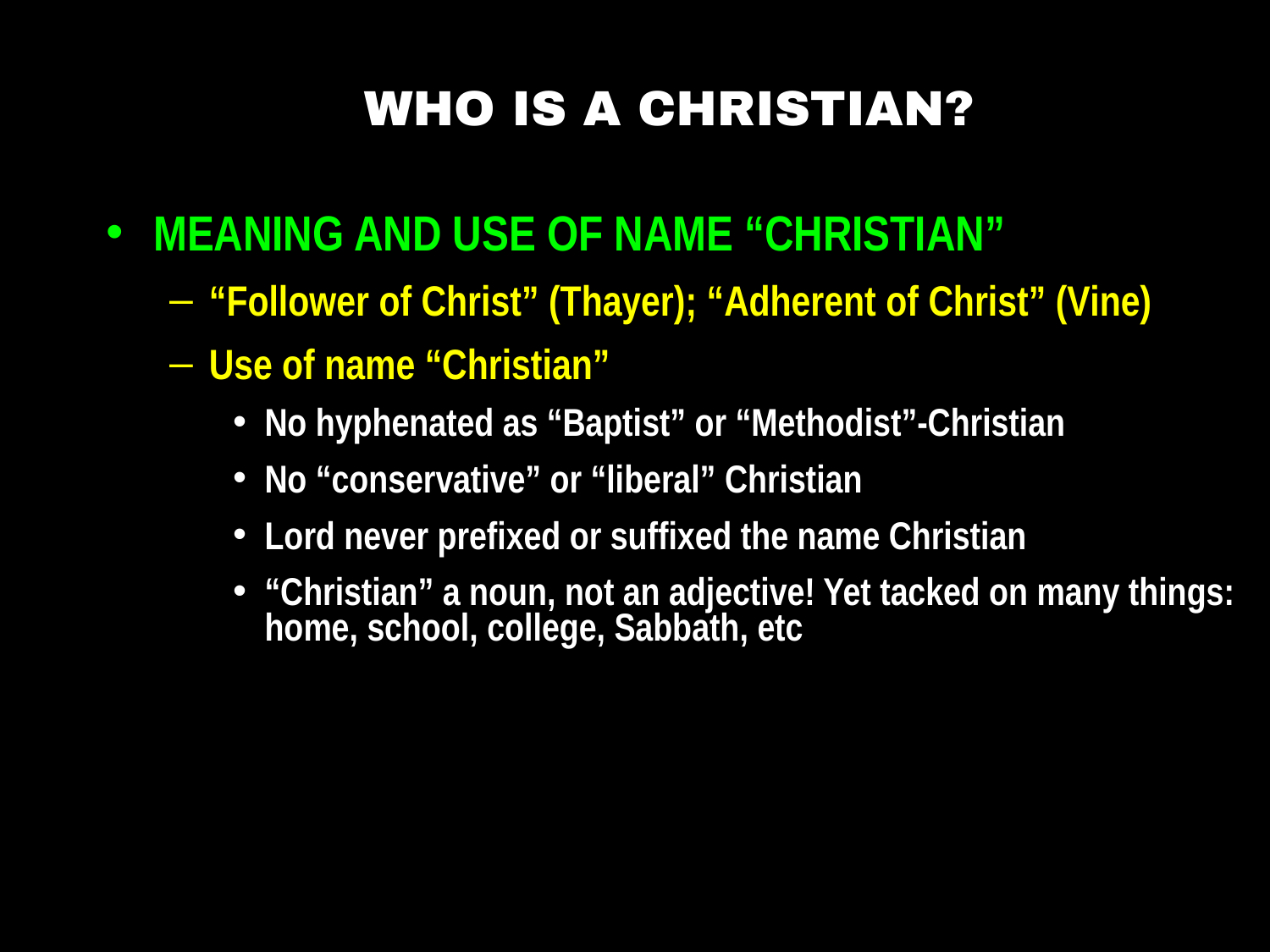

# WHO IS A CHRISTIAN?
MEANING AND USE OF NAME “CHRISTIAN”
“Follower of Christ” (Thayer); “Adherent of Christ” (Vine)
Use of name “Christian”
No hyphenated as “Baptist” or “Methodist”-Christian
No “conservative” or “liberal” Christian
Lord never prefixed or suffixed the name Christian
“Christian” a noun, not an adjective! Yet tacked on many things: home, school, college, Sabbath, etc